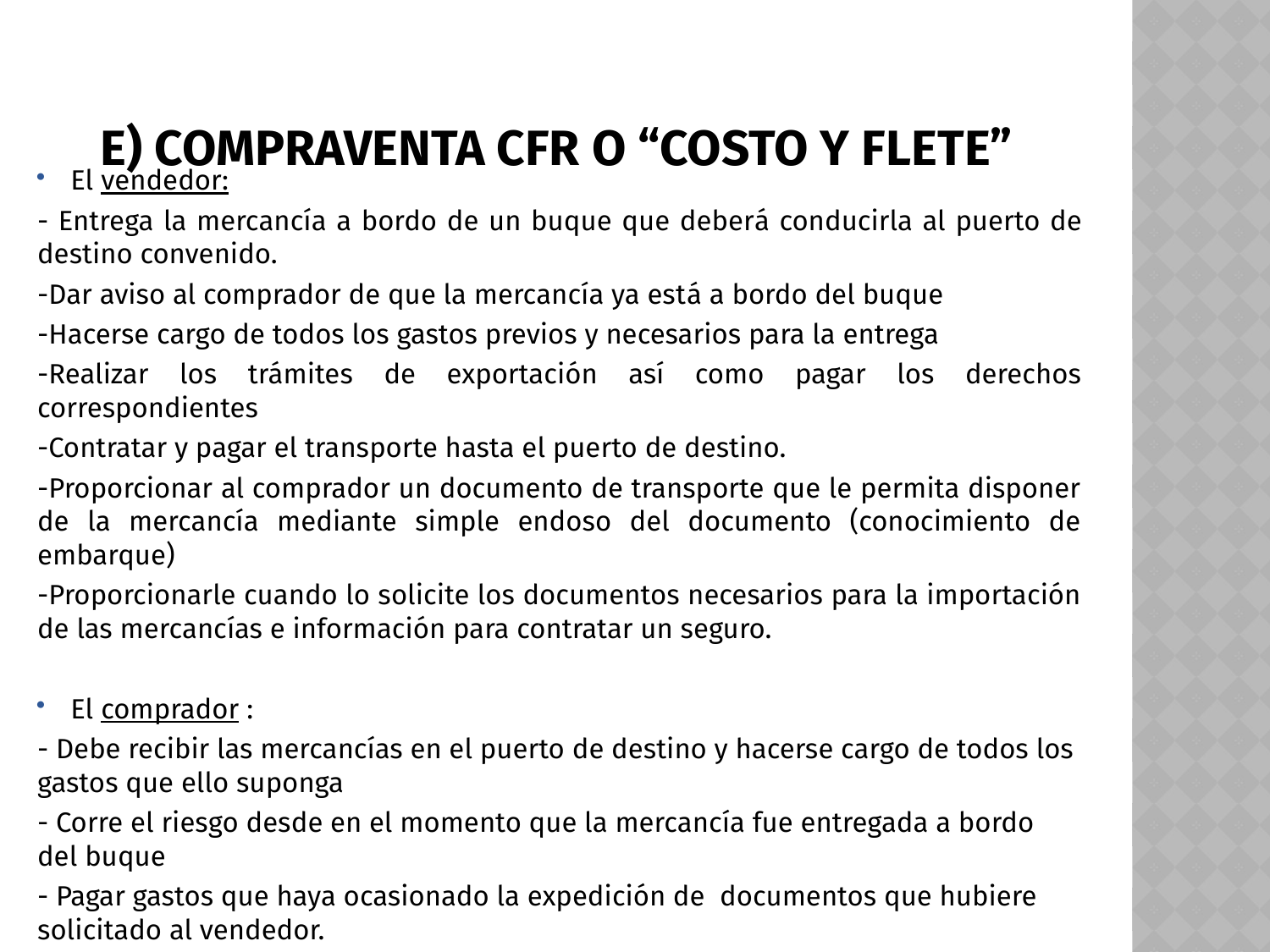

# E) COMPRAVENTA CFR O “COSTO Y FLETE”
El vendedor:
- Entrega la mercancía a bordo de un buque que deberá conducirla al puerto de destino convenido.
-Dar aviso al comprador de que la mercancía ya está a bordo del buque
-Hacerse cargo de todos los gastos previos y necesarios para la entrega
-Realizar los trámites de exportación así como pagar los derechos correspondientes
-Contratar y pagar el transporte hasta el puerto de destino.
-Proporcionar al comprador un documento de transporte que le permita disponer de la mercancía mediante simple endoso del documento (conocimiento de embarque)
-Proporcionarle cuando lo solicite los documentos necesarios para la importación de las mercancías e información para contratar un seguro.

El comprador :
- Debe recibir las mercancías en el puerto de destino y hacerse cargo de todos los gastos que ello suponga
- Corre el riesgo desde en el momento que la mercancía fue entregada a bordo del buque
- Pagar gastos que haya ocasionado la expedición de  documentos que hubiere solicitado al vendedor.